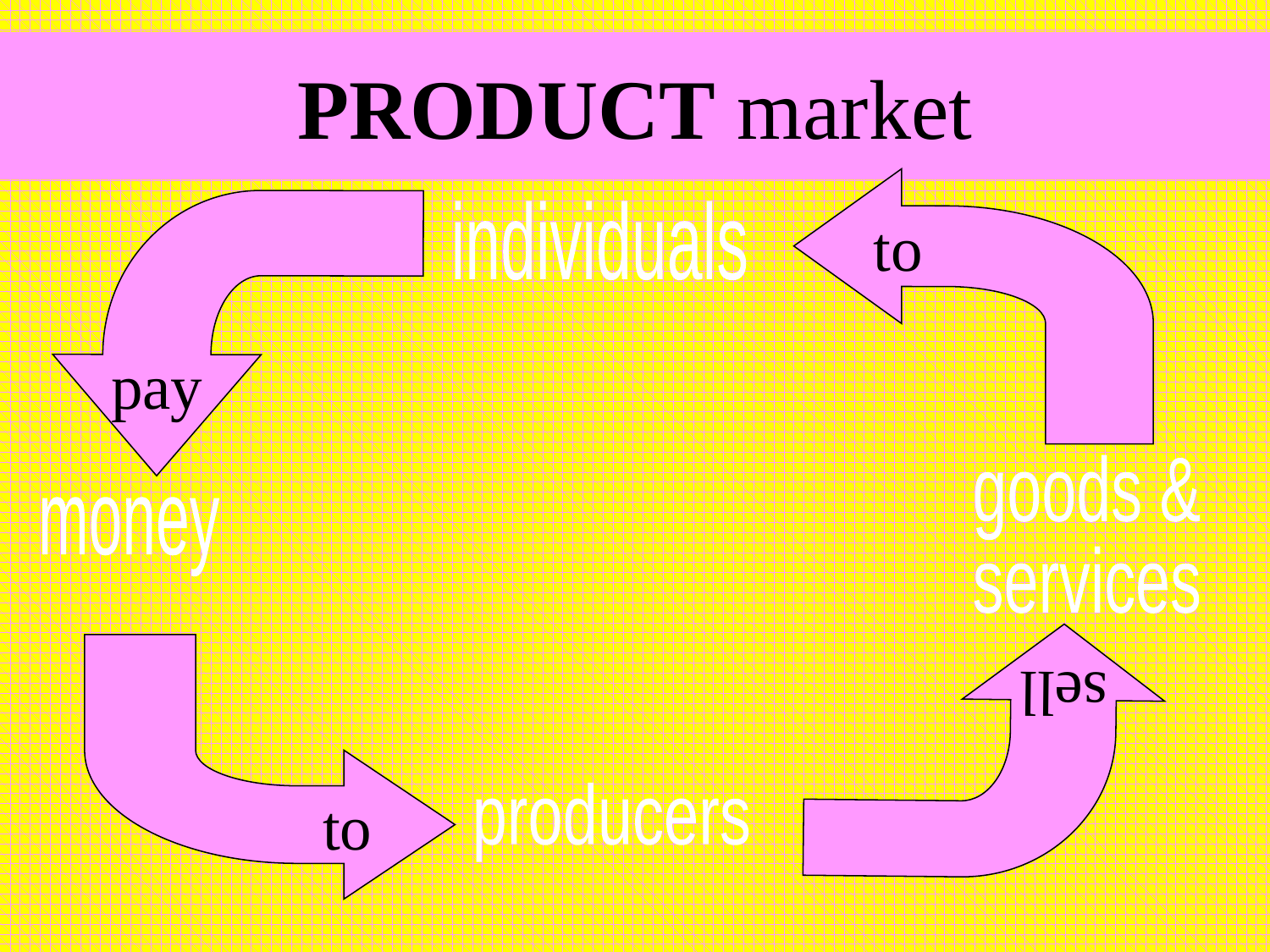

# PRODUCT market
pay
to

individuals
goods &
services
money
sell
to
producers